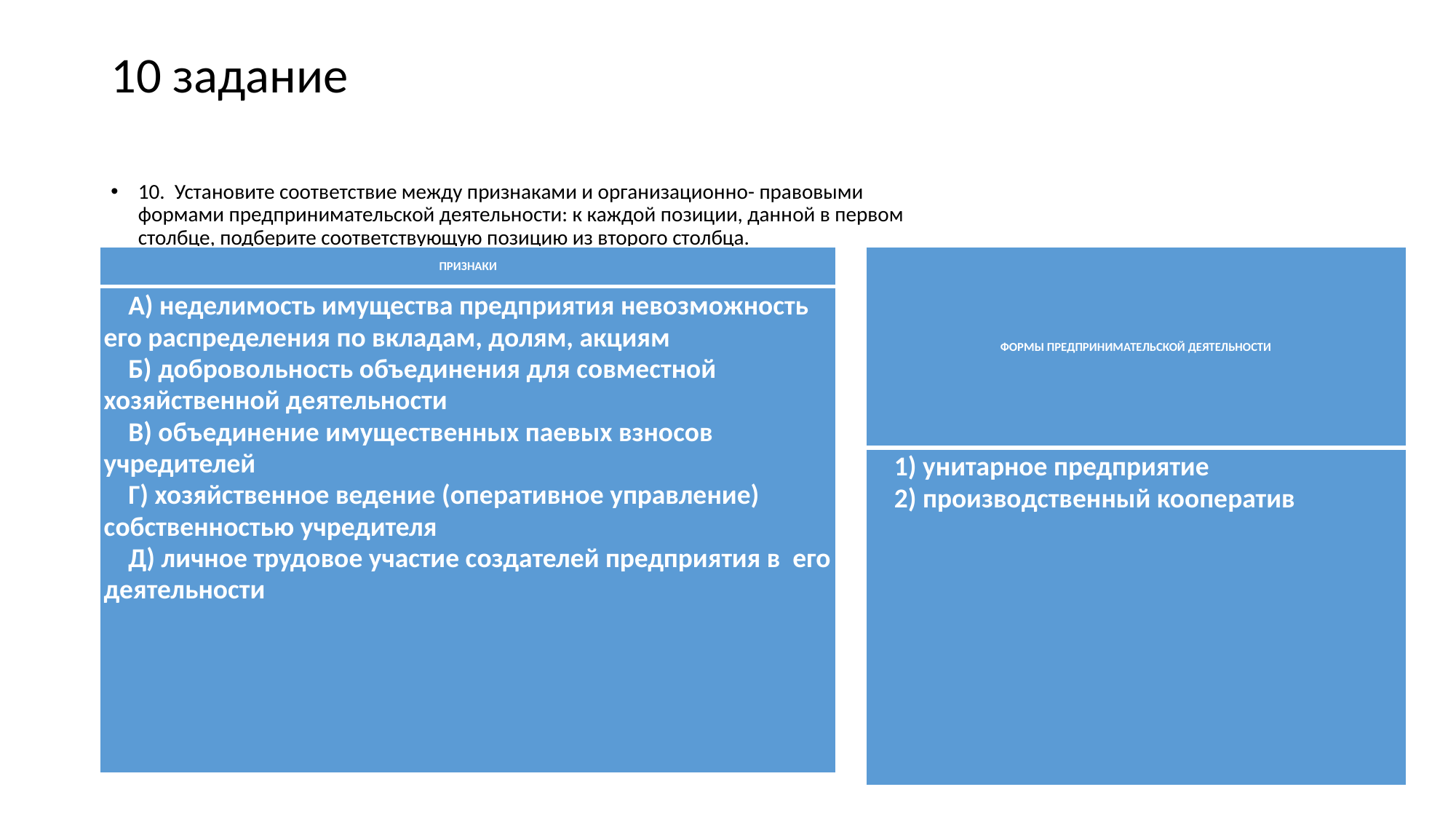

# 10 задание

10.  Установите соответствие между признаками и организационно- правовыми формами предпринимательской деятельности: к каждой позиции, данной в первом столбце, подберите соответствующую позицию из второго столбца.

| ПРИЗНАКИ |
| --- |
| A) неделимость имущества предприятия невозможность его распределения по вкладам, долям, акциям Б) добровольность объединения для совместной хозяйственной деятельности B) объединение имущественных паевых взносов учредителей Г) хозяйственное ведение (оперативное управление) собственностью учредителя Д) личное трудовое участие создателей предприятия в его деятельности |
| ФОРМЫ ПРЕДПРИНИМАТЕЛЬСКОЙ ДЕЯТЕЛЬНОСТИ |
| --- |
| 1) унитарное предприятие 2) производственный кооператив |